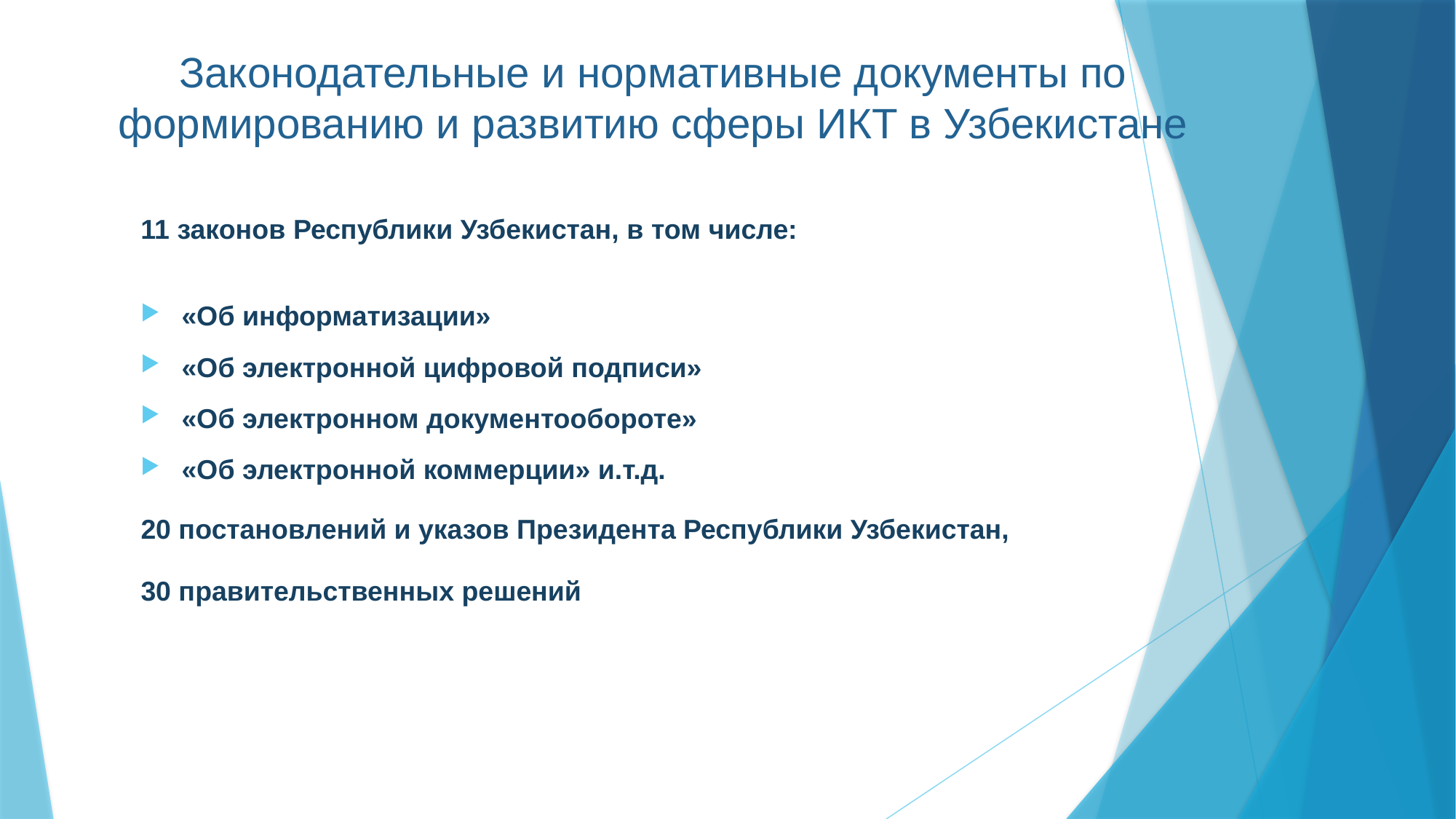

Законодательные и нормативные документы по формированию и развитию сферы ИКТ в Узбекистане
11 законов Республики Узбекистан, в том числе:
«Об информатизации»
«Об электронной цифровой подписи»
«Об электронном документообороте»
«Об электронной коммерции» и.т.д.
20 постановлений и указов Президента Республики Узбекистан,

30 правительственных решений